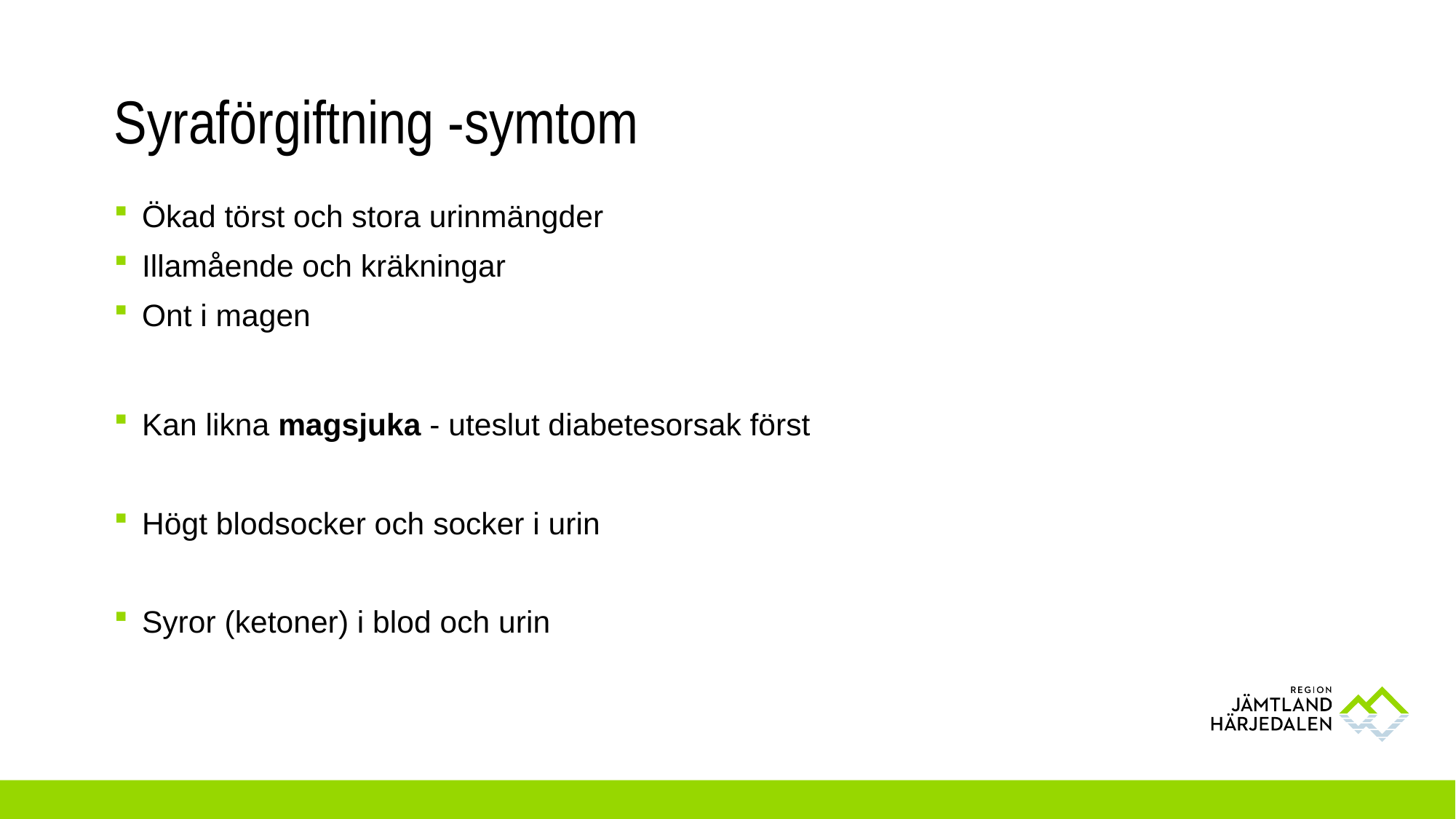

# Syraförgiftning -symtom
Ökad törst och stora urinmängder
Illamående och kräkningar
Ont i magen

Kan likna magsjuka - uteslut diabetesorsak först

Högt blodsocker och socker i urin

Syror (ketoner) i blod och urin